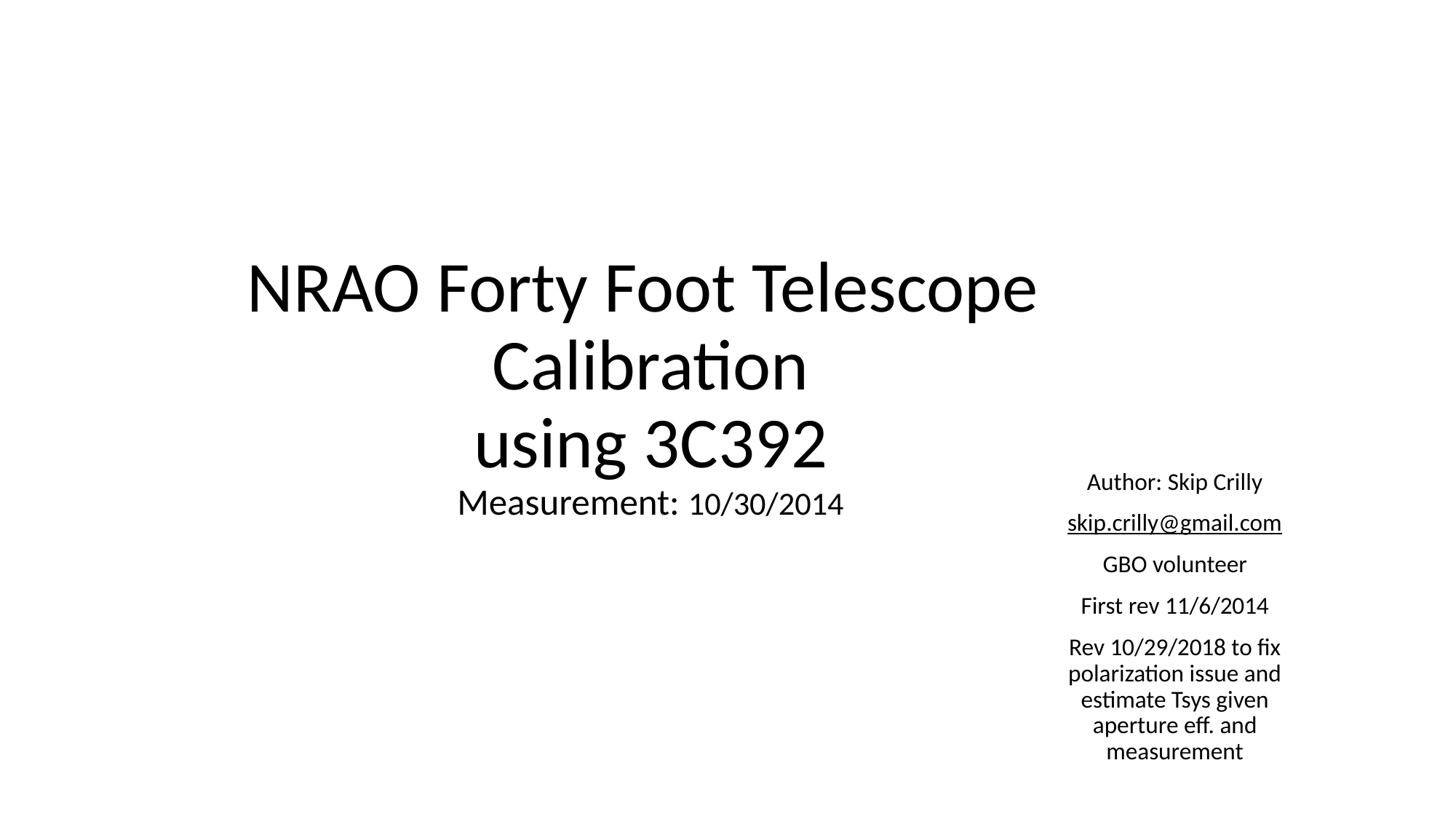

# NRAO Forty Foot Telescope Calibration using 3C392 Measurement: 10/30/2014
Author: Skip Crilly
skip.crilly@gmail.com
GBO volunteer
First rev 11/6/2014
Rev 10/29/2018 to fix polarization issue and estimate Tsys given aperture eff. and measurement